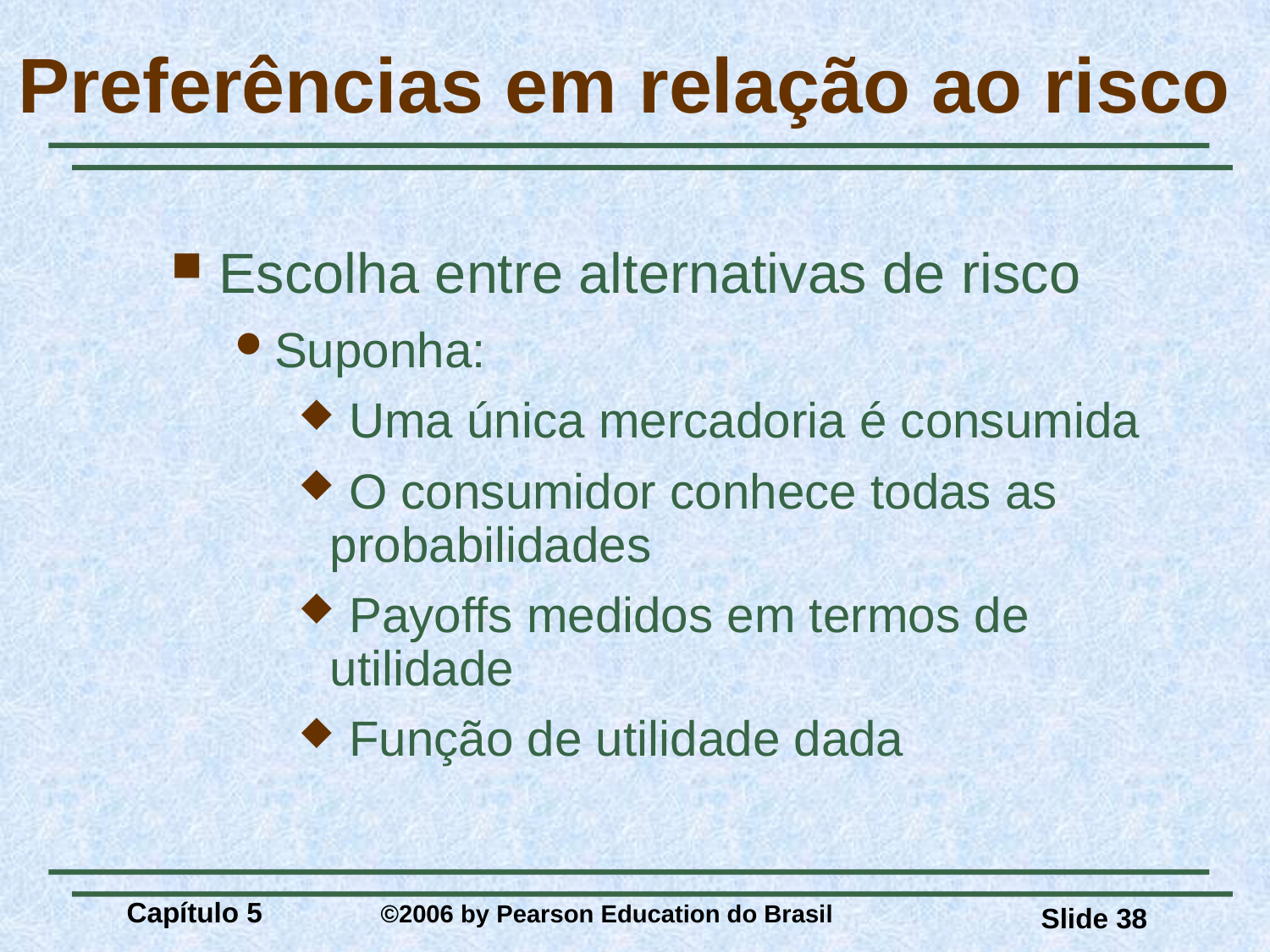

# Preferências em relação ao risco
Escolha entre alternativas de risco
Suponha:
 Uma única mercadoria é consumida
 O consumidor conhece todas as probabilidades
 Payoffs medidos em termos de utilidade
 Função de utilidade dada

Capítulo 5 	©2006 by Pearson Education do Brasil
Slide 38